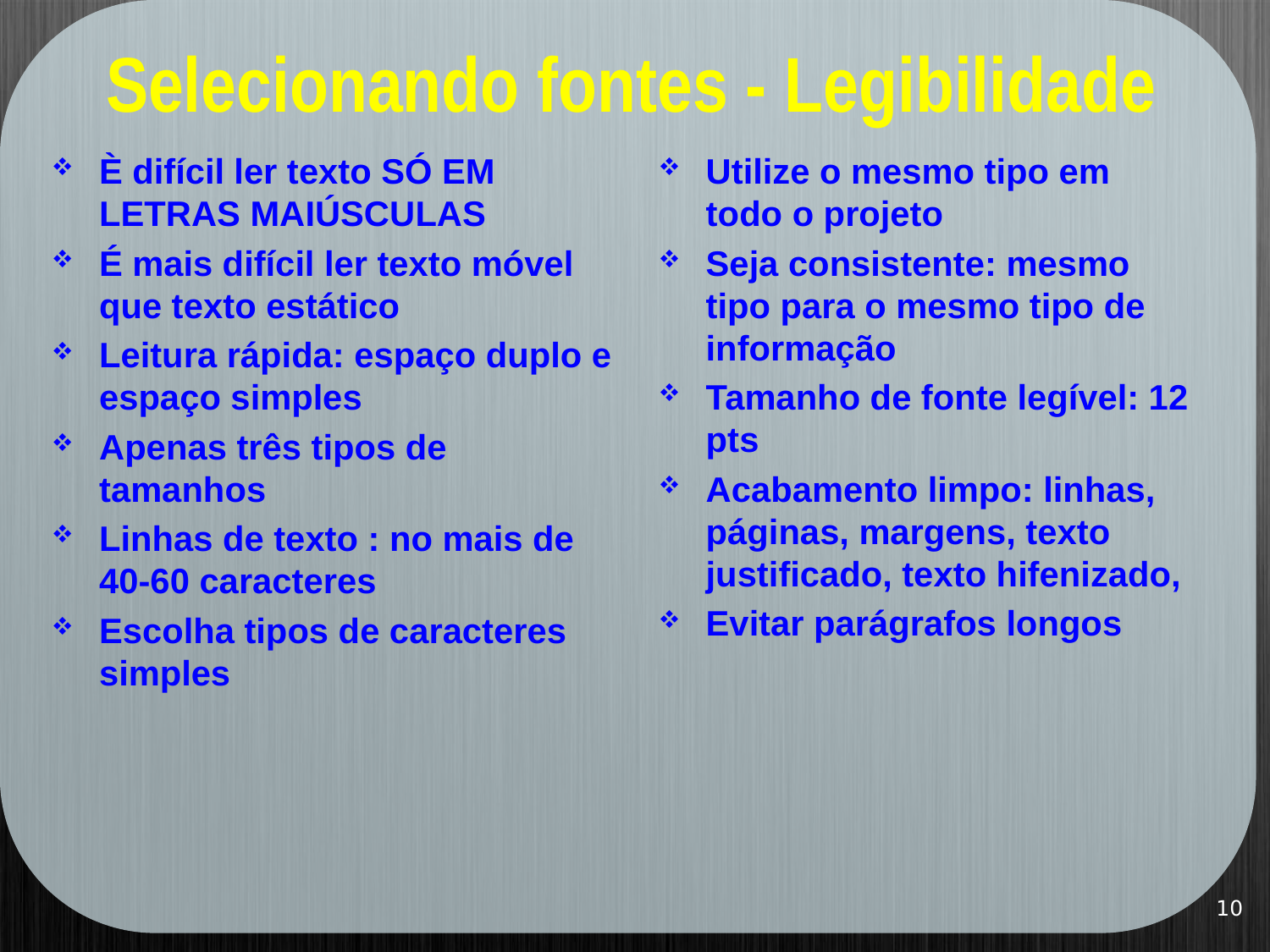

# Selecionando fontes - Legibilidade
È difícil ler texto SÓ EM LETRAS MAIÚSCULAS
É mais difícil ler texto móvel que texto estático
Leitura rápida: espaço duplo e espaço simples
Apenas três tipos de tamanhos
Linhas de texto : no mais de 40-60 caracteres
Escolha tipos de caracteres simples
Utilize o mesmo tipo em todo o projeto
Seja consistente: mesmo tipo para o mesmo tipo de informação
Tamanho de fonte legível: 12 pts
Acabamento limpo: linhas, páginas, margens, texto justificado, texto hifenizado,
Evitar parágrafos longos

10